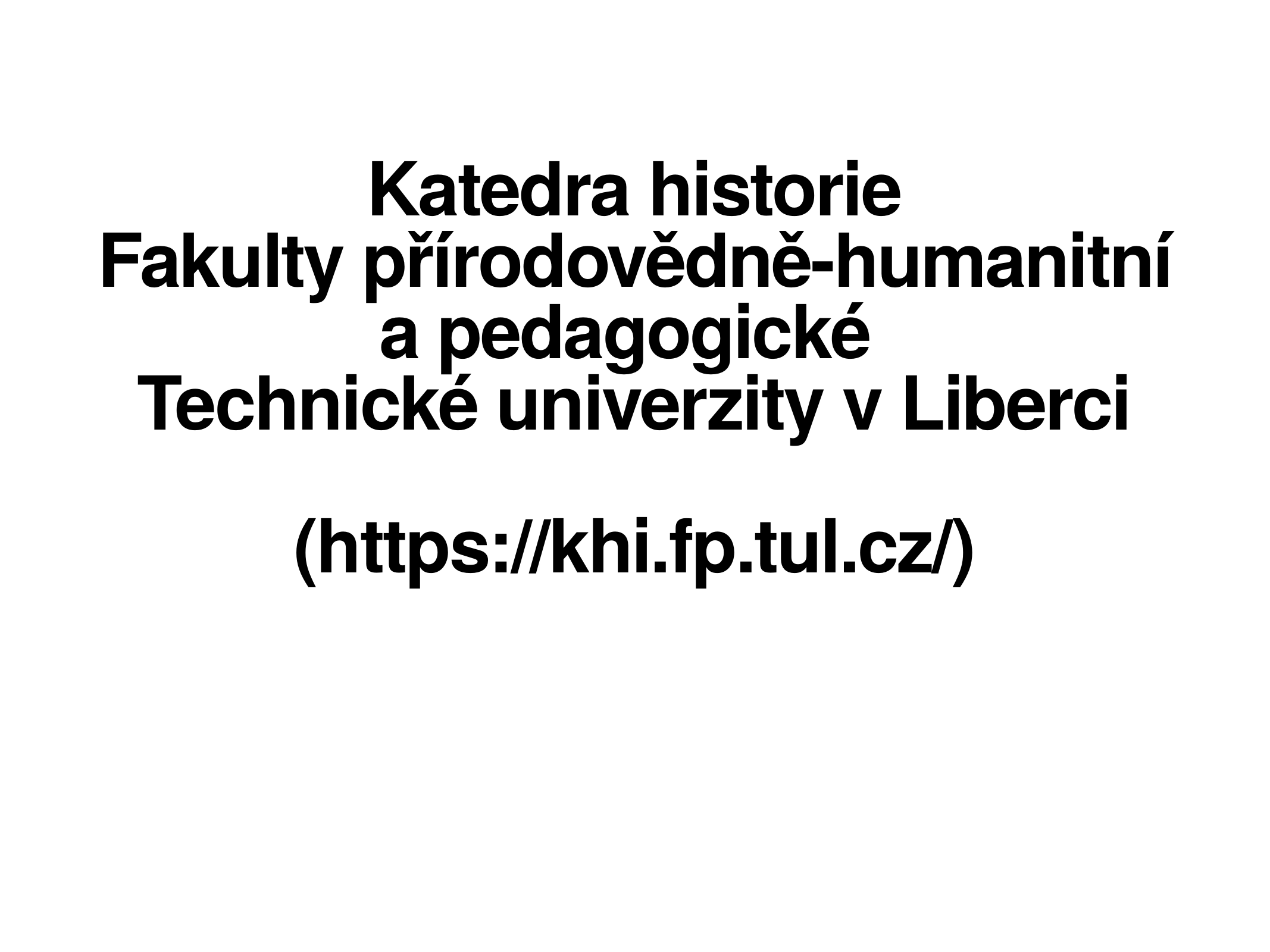

Katedra historie
Fakulty přírodovědně-humanitní a pedagogické
Technické univerzity v Liberci

(https://khi.fp.tul.cz/)